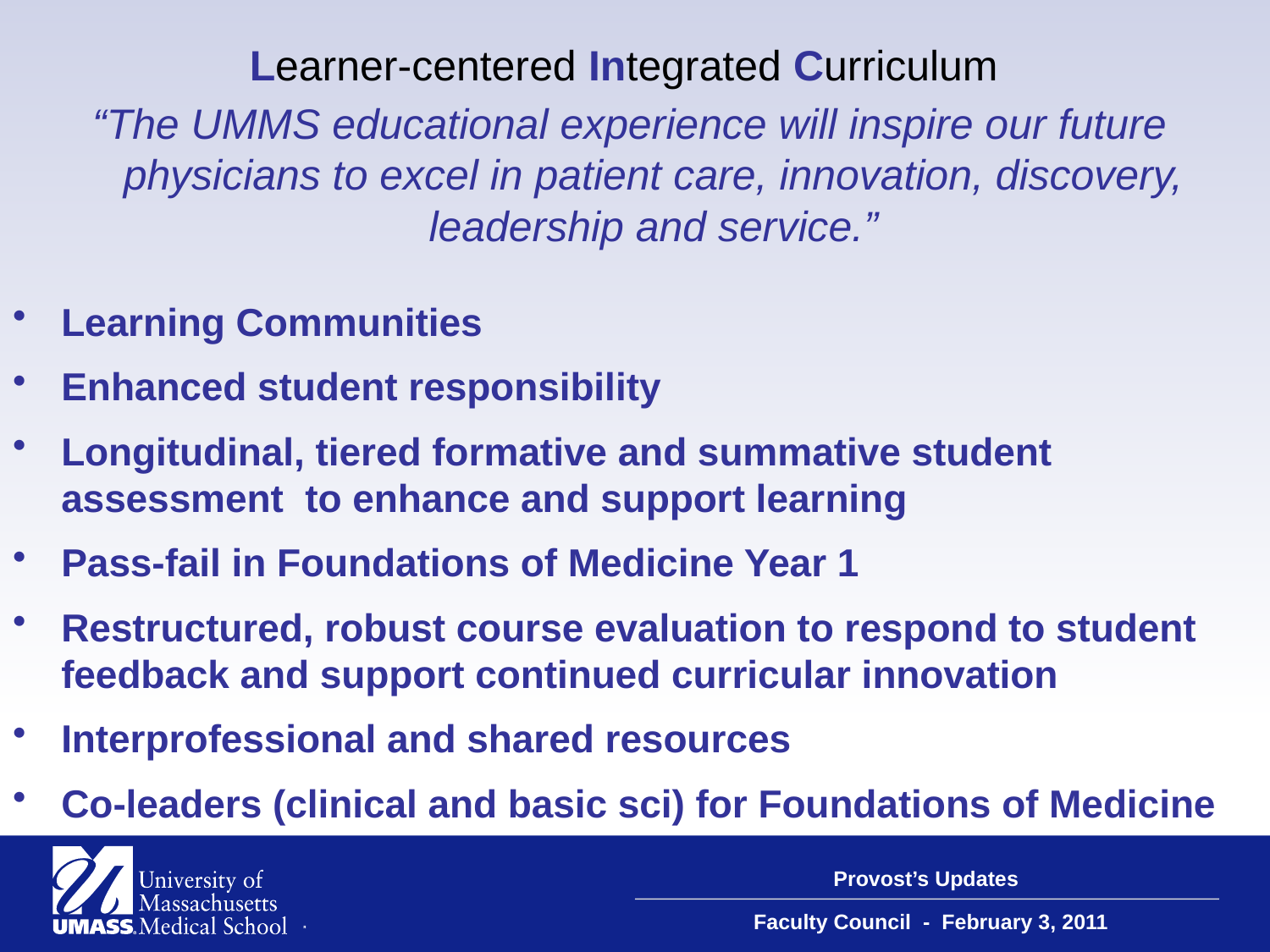

Learner-centered Integrated Curriculum
“The UMMS educational experience will inspire our future physicians to excel in patient care, innovation, discovery, leadership and service.”

Learning Communities
Enhanced student responsibility
Longitudinal, tiered formative and summative student assessment  to enhance and support learning
Pass-fail in Foundations of Medicine Year 1
Restructured, robust course evaluation to respond to student feedback and support continued curricular innovation
Interprofessional and shared resources
Co-leaders (clinical and basic sci) for Foundations of Medicine